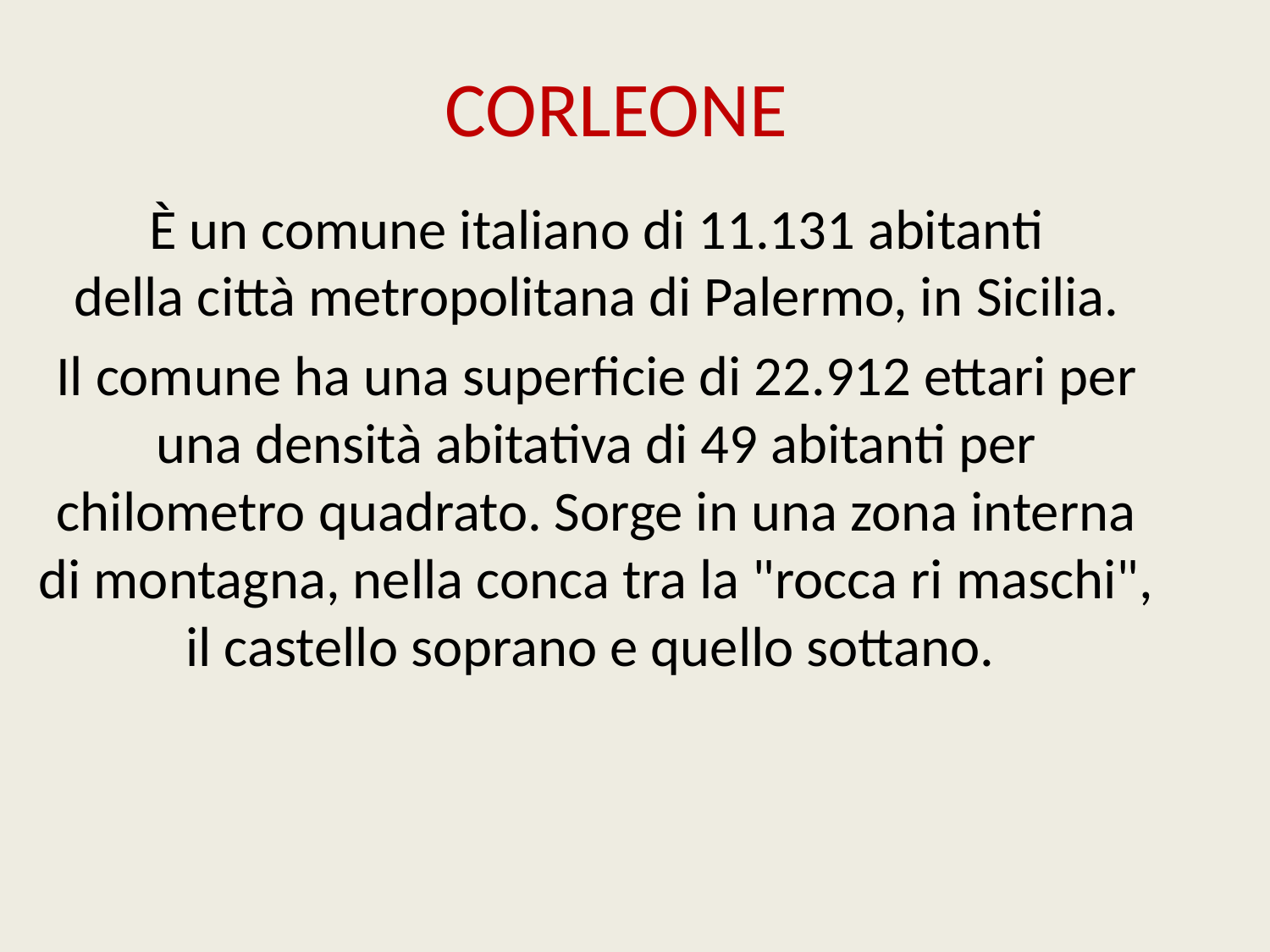

# CORLEONE
È un comune italiano di 11.131 abitanti della città metropolitana di Palermo, in Sicilia.
Il comune ha una superficie di 22.912 ettari per una densità abitativa di 49 abitanti per chilometro quadrato. Sorge in una zona interna di montagna, nella conca tra la "rocca ri maschi", il castello soprano e quello sottano.